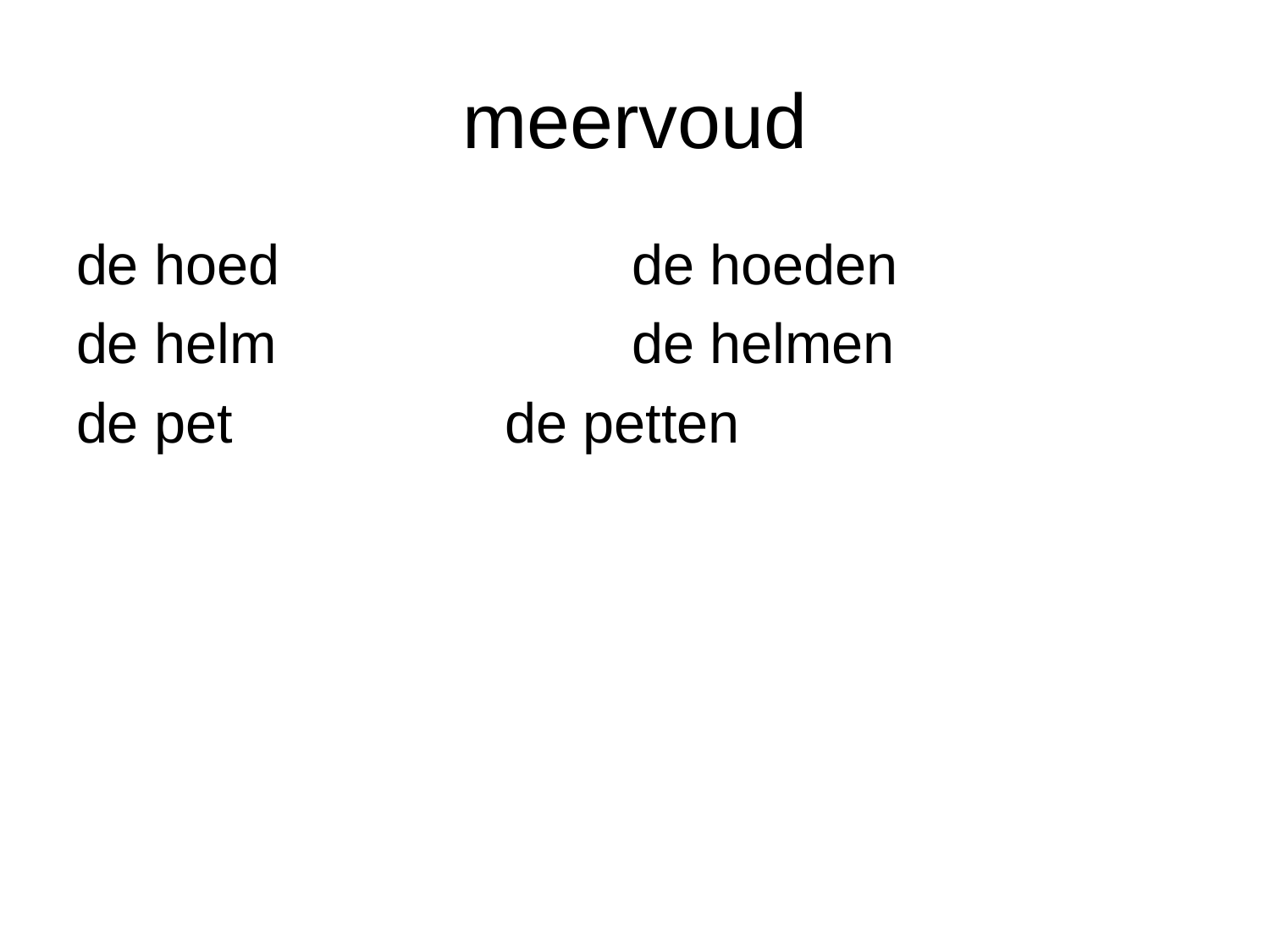

# meervoud
de hoed			de hoeden
de helm			de helmen
de pet			de petten